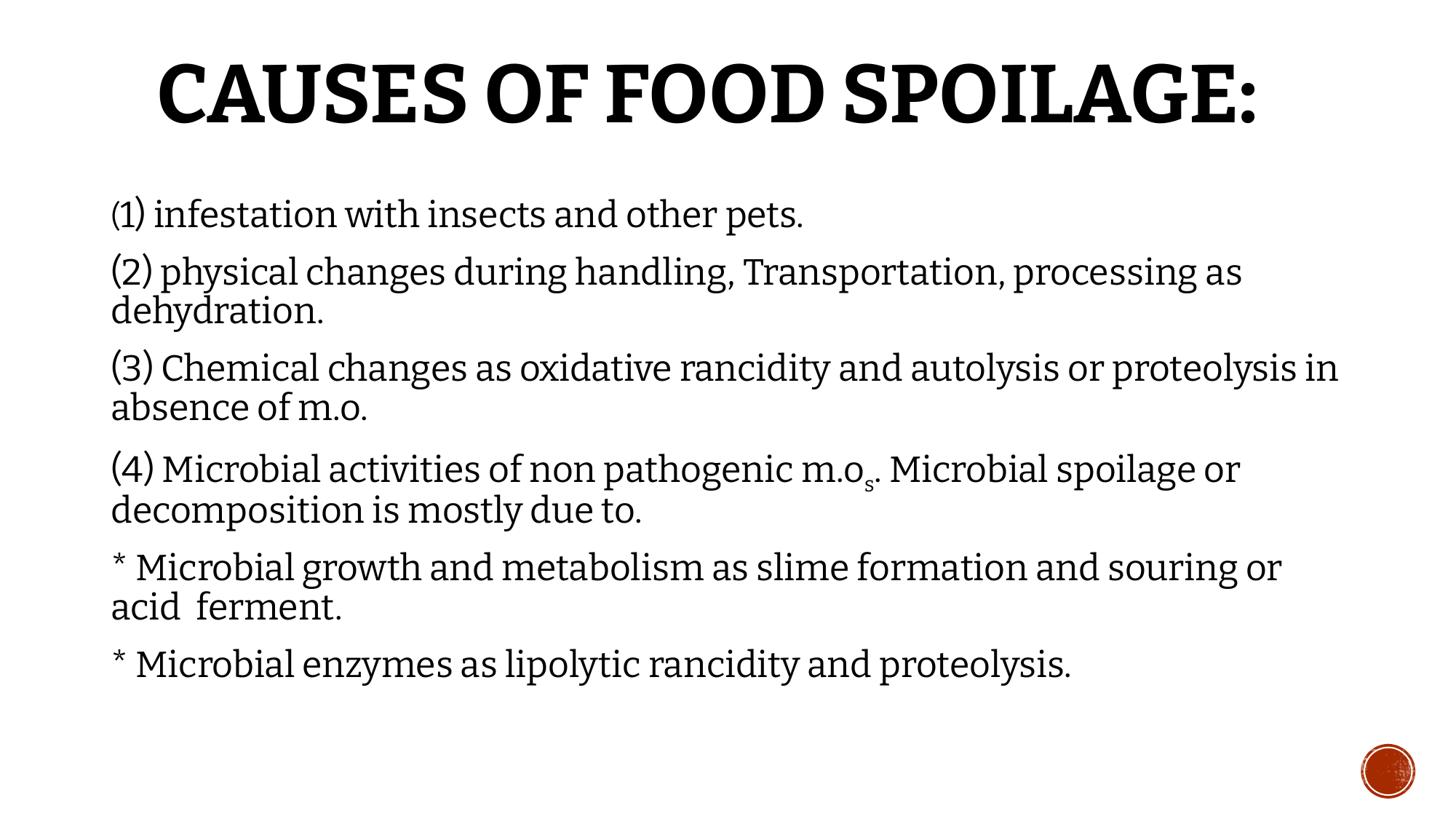

# Causes of food spoilage:
(1) infestation with insects and other pets.
(2) physical changes during handling, Transportation, processing as dehydration.
(3) Chemical changes as oxidative rancidity and autolysis or proteolysis in absence of m.o.
(4) Microbial activities of non pathogenic m.os. Microbial spoilage or decomposition is mostly due to.
* Microbial growth and metabolism as slime formation and souring or acid  ferment.
* Microbial enzymes as lipolytic rancidity and proteolysis.